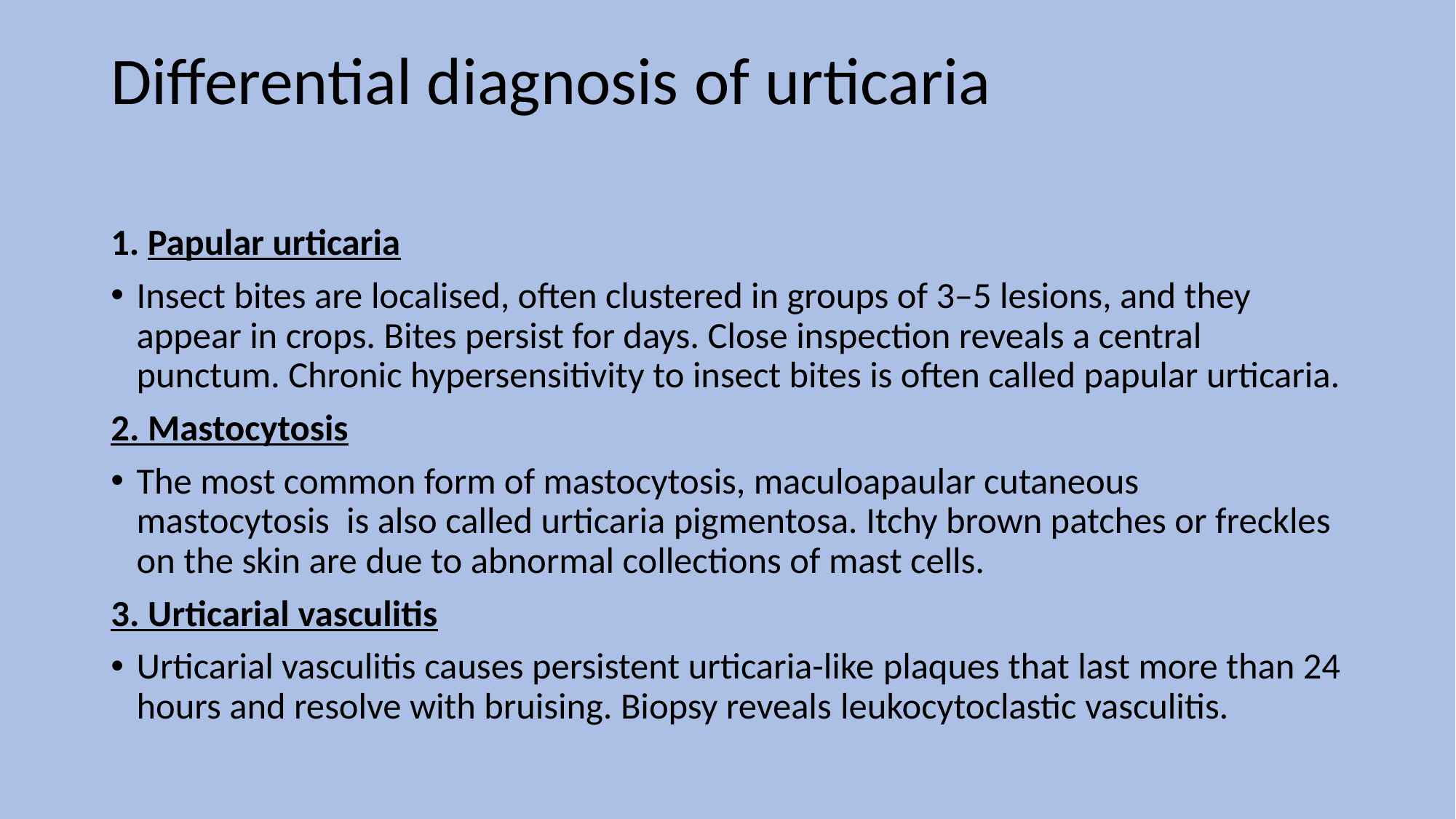

# Differential diagnosis of urticaria
1. Papular urticaria
Insect bites are localised, often clustered in groups of 3–5 lesions, and they appear in crops. Bites persist for days. Close inspection reveals a central punctum. Chronic hypersensitivity to insect bites is often called papular urticaria.
2. Mastocytosis
The most common form of mastocytosis, maculoapaular cutaneous mastocytosis  is also called urticaria pigmentosa. Itchy brown patches or freckles on the skin are due to abnormal collections of mast cells.
3. Urticarial vasculitis
Urticarial vasculitis causes persistent urticaria-like plaques that last more than 24 hours and resolve with bruising. Biopsy reveals leukocytoclastic vasculitis.